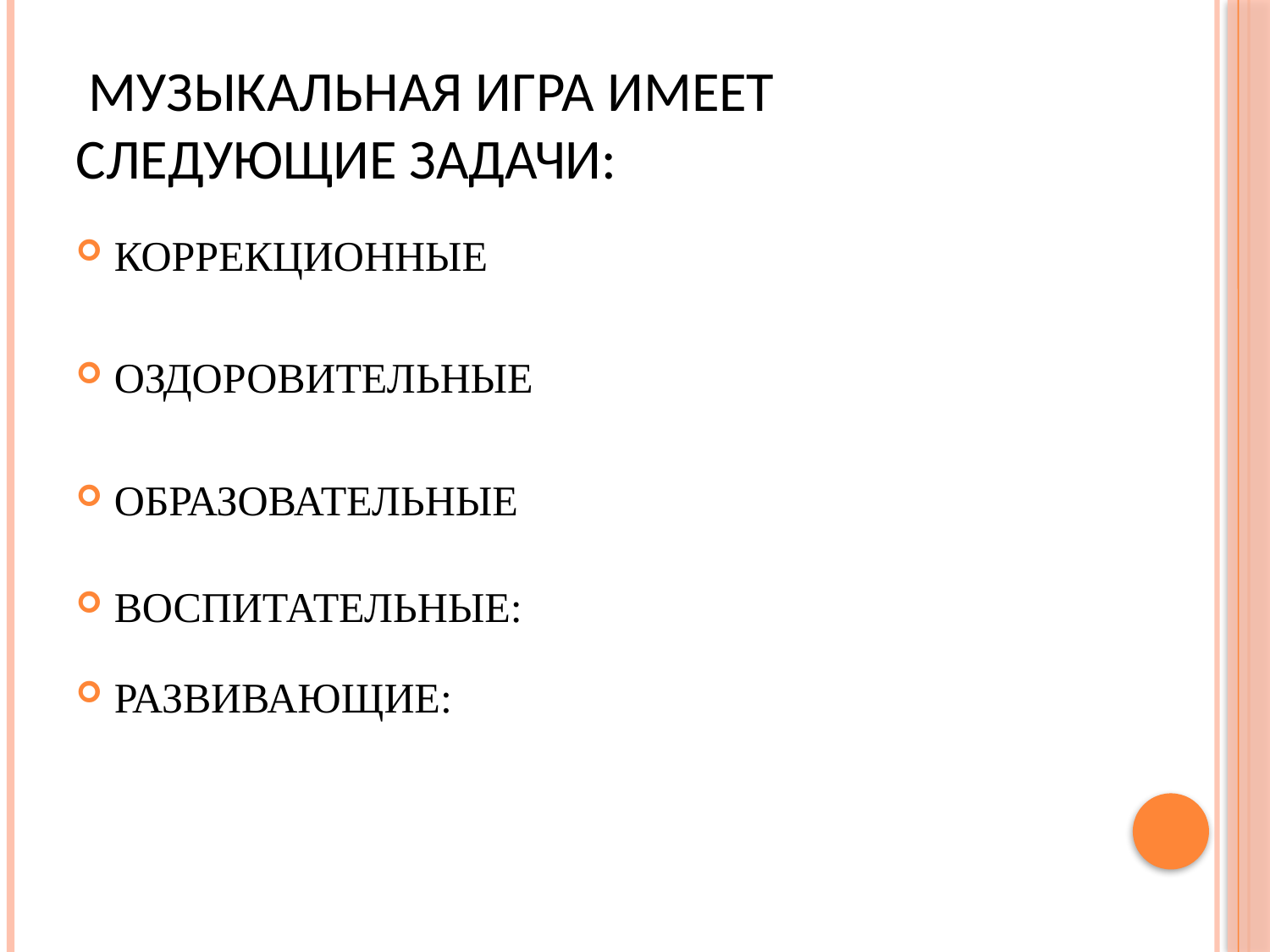

# Музыкальная игра имеет следующие задачи:
КОРРЕКЦИОННЫЕ

ОЗДОРОВИТЕЛЬНЫЕ

ОБРАЗОВАТЕЛЬНЫЕ

ВОСПИТАТЕЛЬНЫЕ:

РАЗВИВАЮЩИЕ: